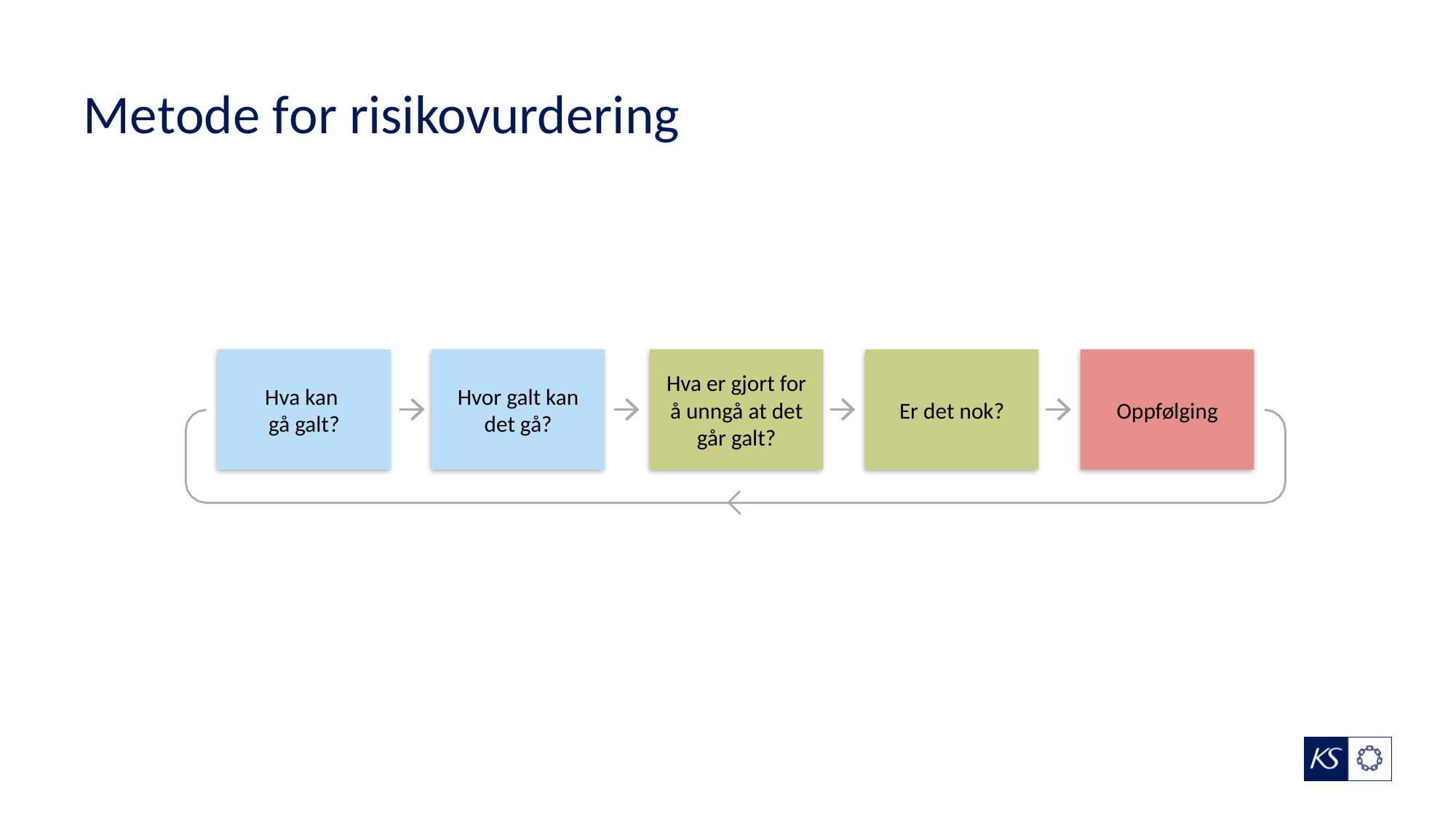

# Metode for risikovurdering
Hva kan
gå galt?
Hvor galt kan det gå?
Hva er gjort for å unngå at det går galt?
Er det nok?
Oppfølging